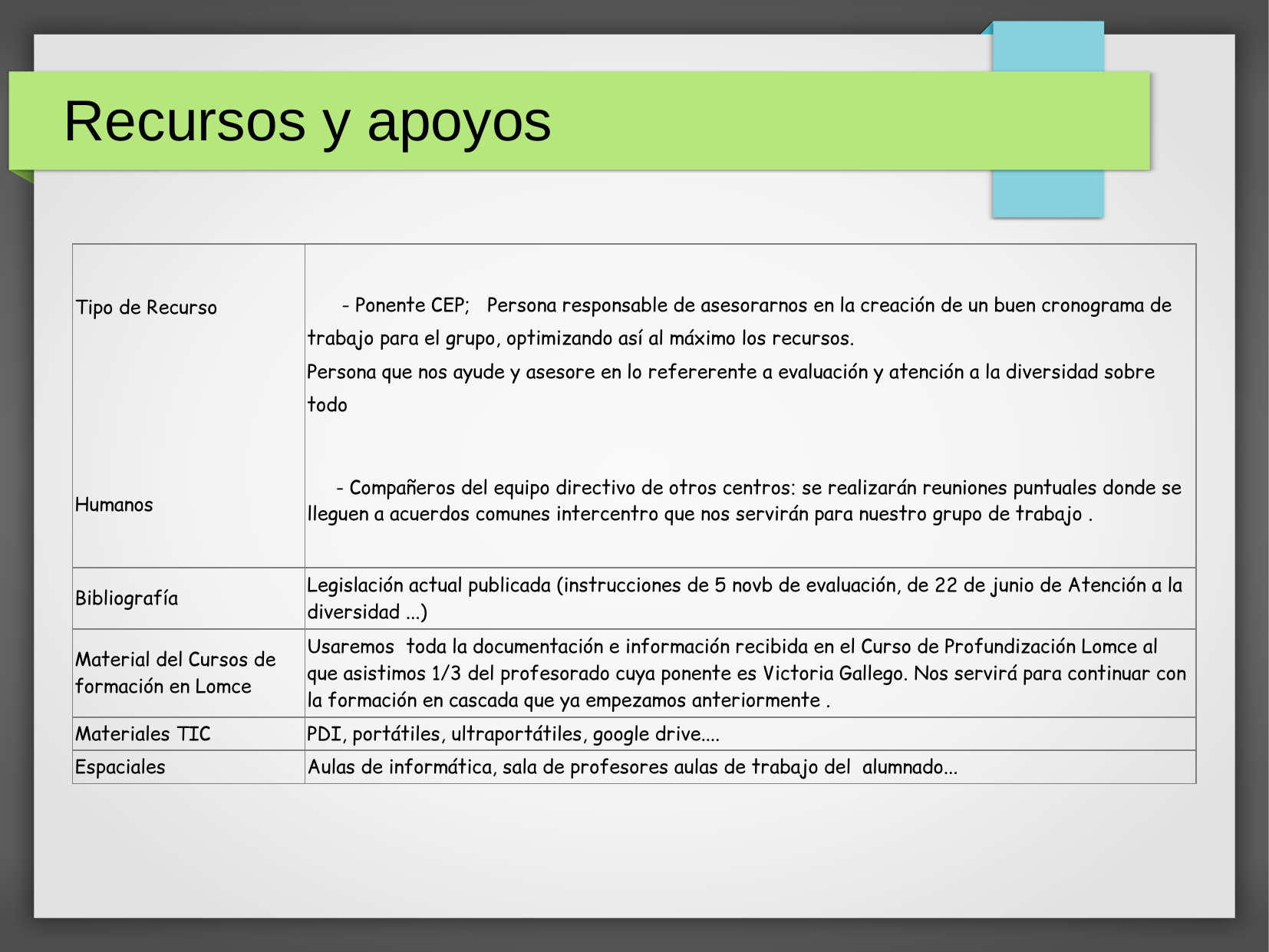

Recursos y apoyos

| Tipo de Recurso       Humanos | - Ponente CEP;   Persona responsable de asesorarnos en la creación de un buen cronograma de trabajo para el grupo, optimizando así al máximo los recursos. Persona que nos ayude y asesore en lo refererente a evaluación y atención a la diversidad sobre todo                                                                                                                        - Compañeros del equipo directivo de otros centros: se realizarán reuniones puntuales donde se lleguen a acuerdos comunes intercentro que nos servirán para nuestro grupo de trabajo . |
| --- | --- |
| Bibliografía | Legislación actual publicada (instrucciones de 5 novb de evaluación, de 22 de junio de Atención a la diversidad ...) |
| Material del Cursos de formación en Lomce | Usaremos  toda la documentación e información recibida en el Curso de Profundización Lomce al que asistimos 1/3 del profesorado cuya ponente es Victoria Gallego. Nos servirá para continuar con la formación en cascada que ya empezamos anteriormente . |
| Materiales TIC | PDI, portátiles, ultraportátiles, google drive.... |
| Espaciales | Aulas de informática, sala de profesores aulas de trabajo del  alumnado... |